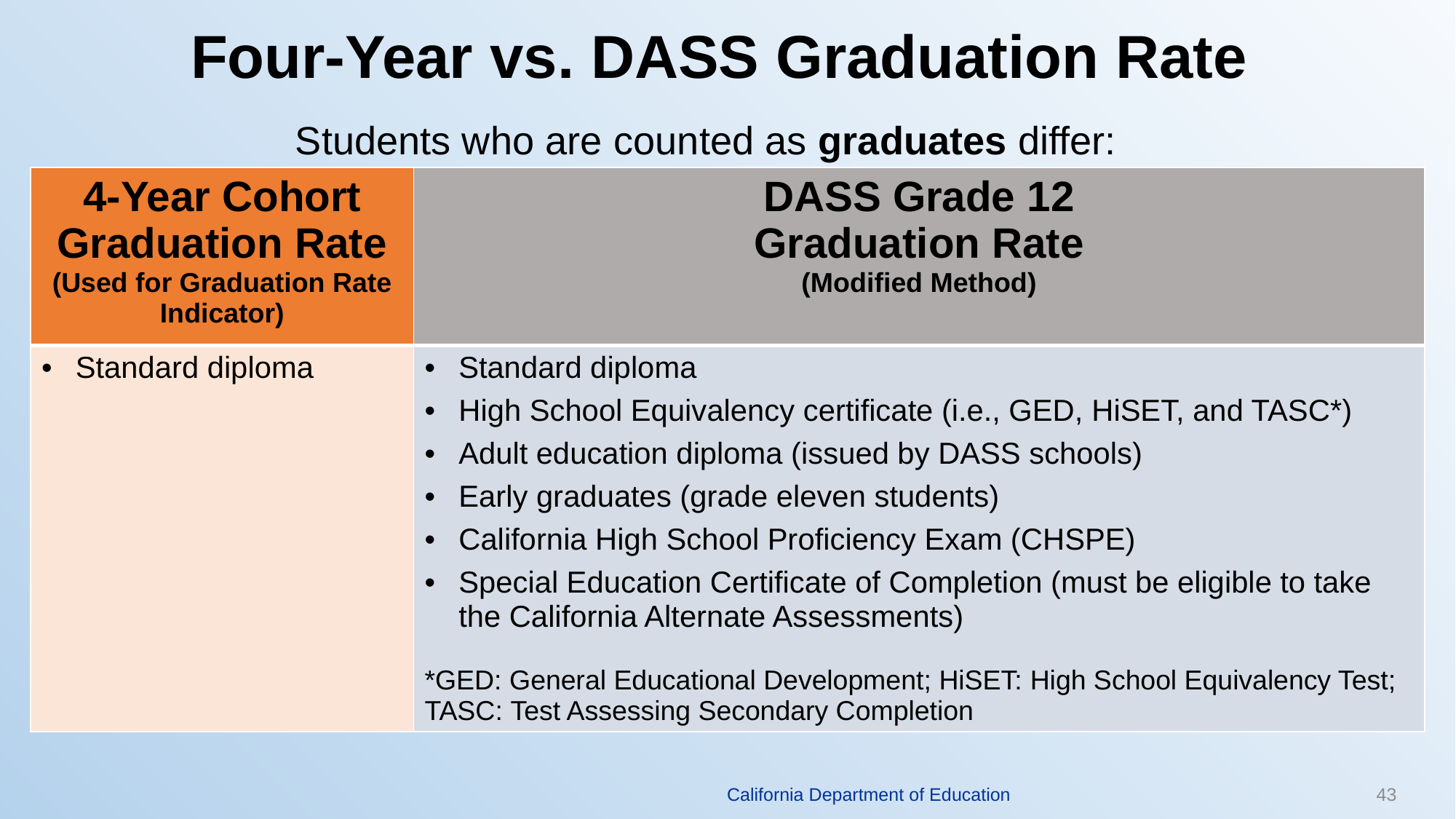

# Four-Year vs. DASS Graduation Rate
Students who are counted as graduates differ:

| 4-Year Cohort Graduation Rate (Used for Graduation Rate Indicator) | DASS Grade 12 Graduation Rate (Modified Method) |
| --- | --- |
| Standard diploma | Standard diploma High School Equivalency certificate (i.e., GED, HiSET, and TASC\*) Adult education diploma (issued by DASS schools) Early graduates (grade eleven students) California High School Proficiency Exam (CHSPE) Special Education Certificate of Completion (must be eligible to take the California Alternate Assessments) \*GED: General Educational Development; HiSET: High School Equivalency Test; TASC: Test Assessing Secondary Completion |
43
California Department of Education